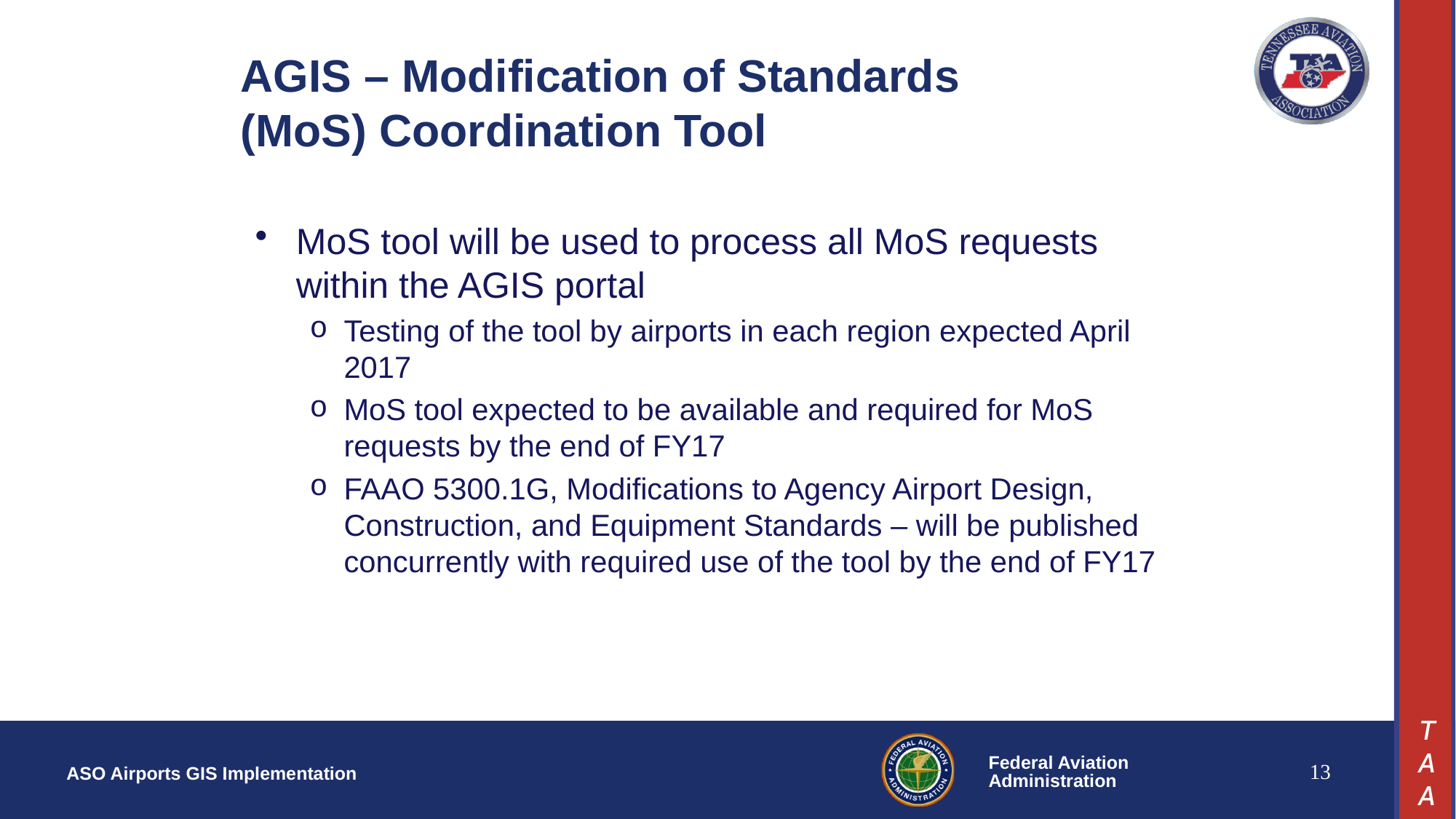

# AGIS – Modification of Standards (MoS) Coordination Tool
MoS tool will be used to process all MoS requests within the AGIS portal
Testing of the tool by airports in each region expected April 2017
MoS tool expected to be available and required for MoS requests by the end of FY17
FAAO 5300.1G, Modifications to Agency Airport Design, Construction, and Equipment Standards – will be published concurrently with required use of the tool by the end of FY17